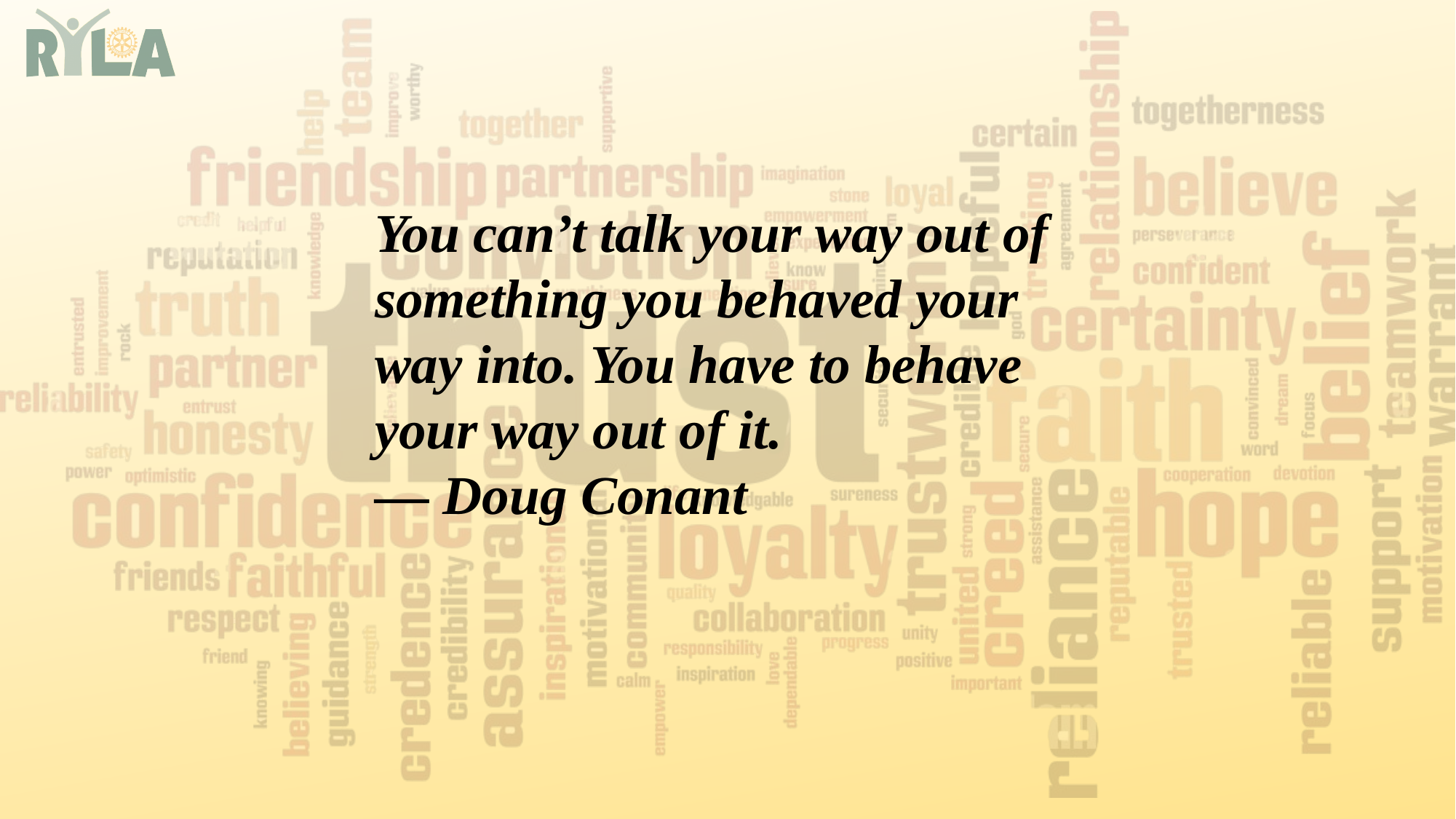

You can’t talk your way out of something you behaved your way into. You have to behave your way out of it.
— Doug Conant